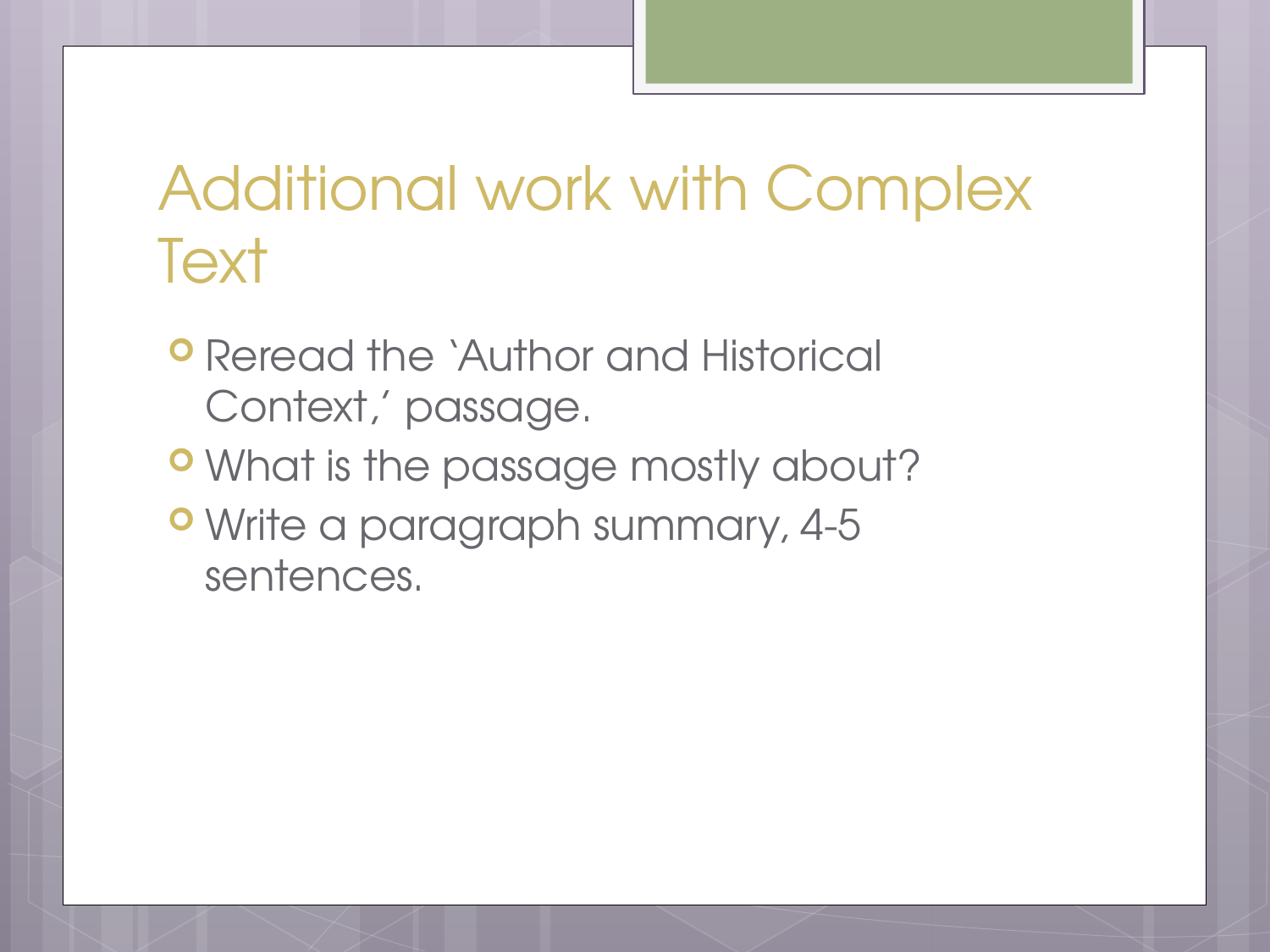

# Additional work with Complex Text
Reread the ‘Author and Historical Context,’ passage.
What is the passage mostly about?
Write a paragraph summary, 4-5 sentences.